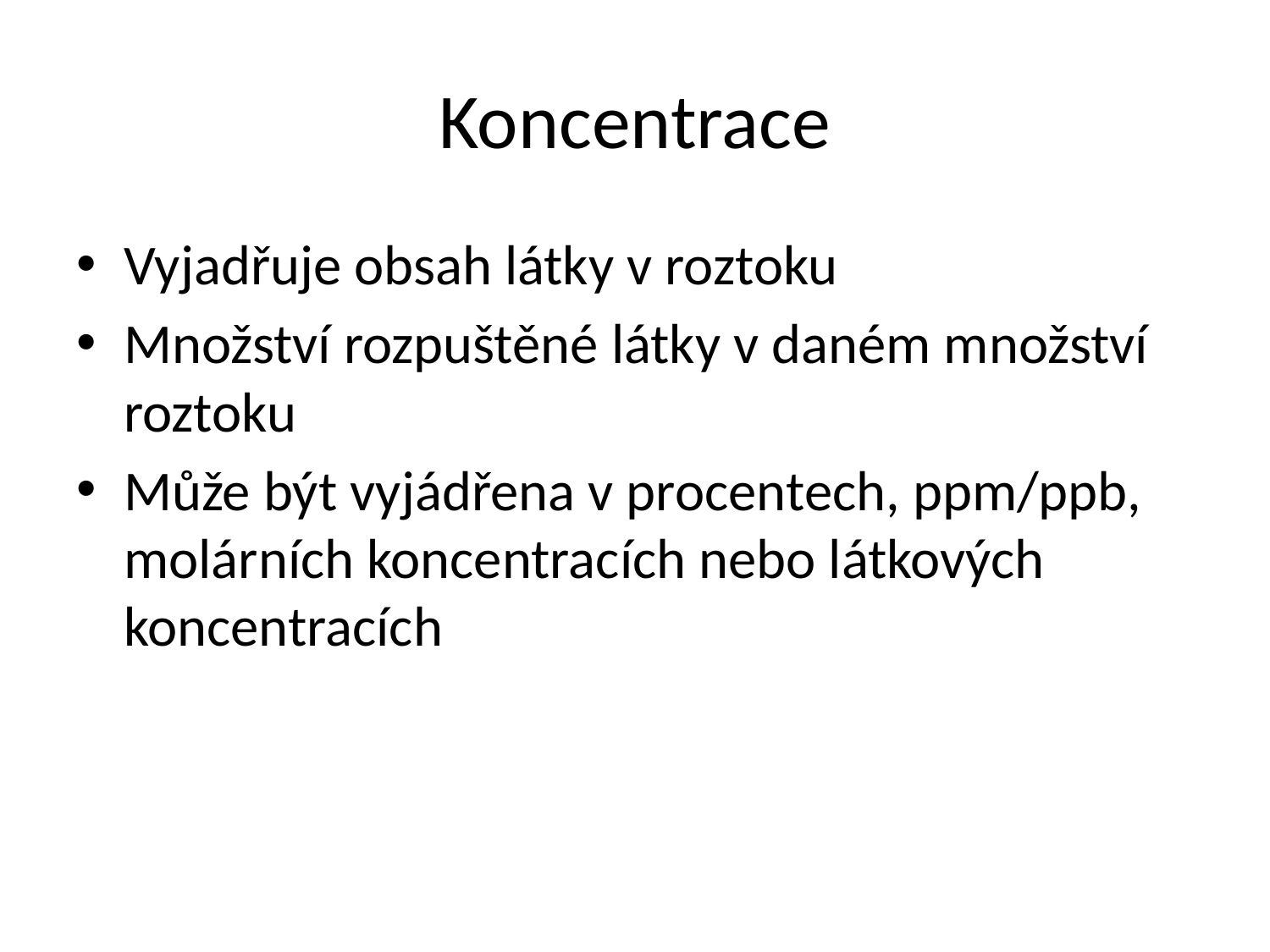

# Koncentrace
Vyjadřuje obsah látky v roztoku
Množství rozpuštěné látky v daném množství roztoku
Může být vyjádřena v procentech, ppm/ppb, molárních koncentracích nebo látkových koncentracích